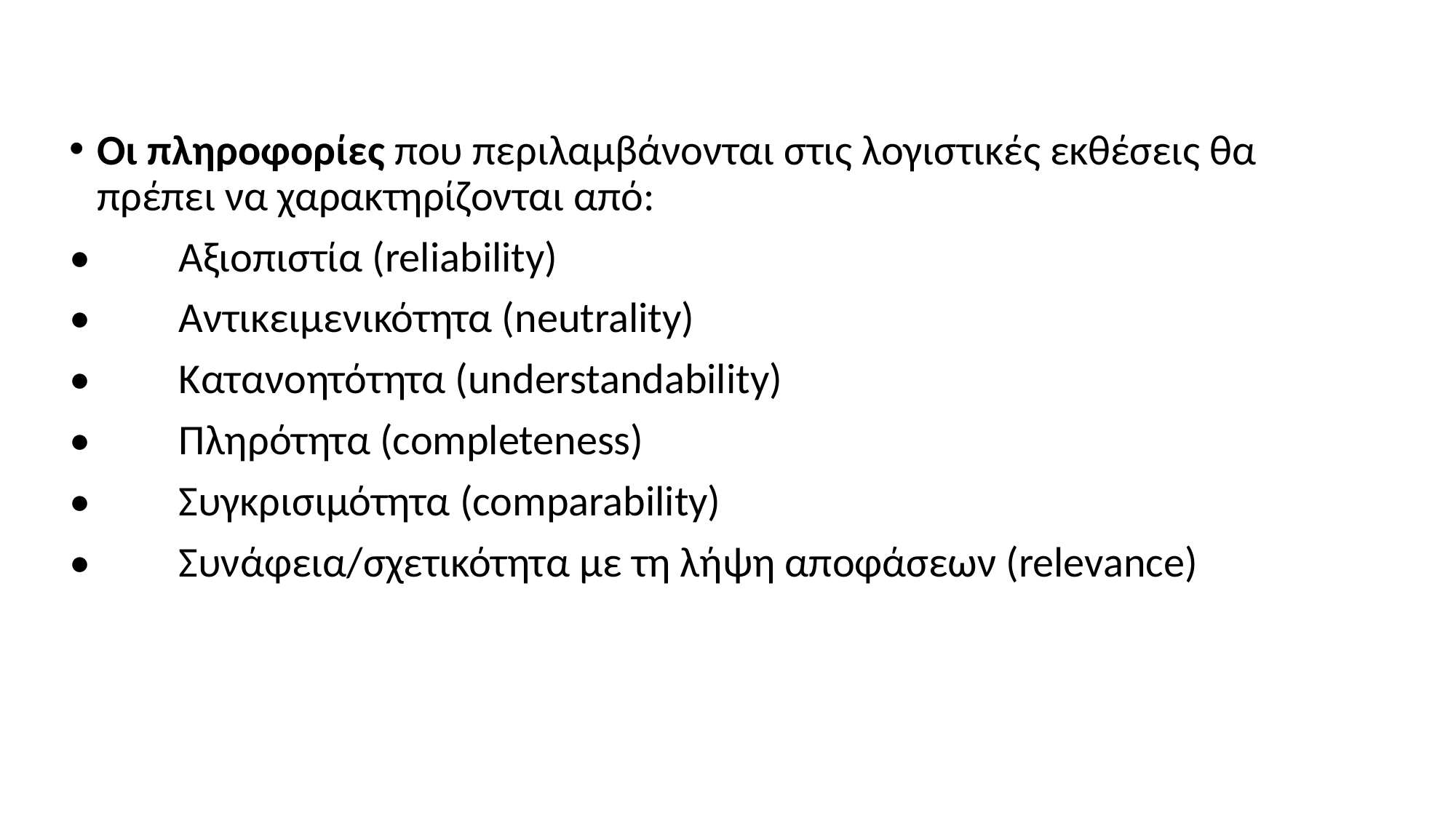

#
Οι πληροφορίες που περιλαμβάνονται στις λογιστικές εκθέσεις θα πρέπει να χαρακτηρίζονται από:
•	Αξιοπιστία (reliability)
•	Αντικειμενικότητα (neutrality)
•	Κατανοητότητα (understandability)
•	Πληρότητα (completeness)
•	Συγκρισιμότητα (comparability)
•	Συνάφεια/σχετικότητα με τη λήψη αποφάσεων (relevance)